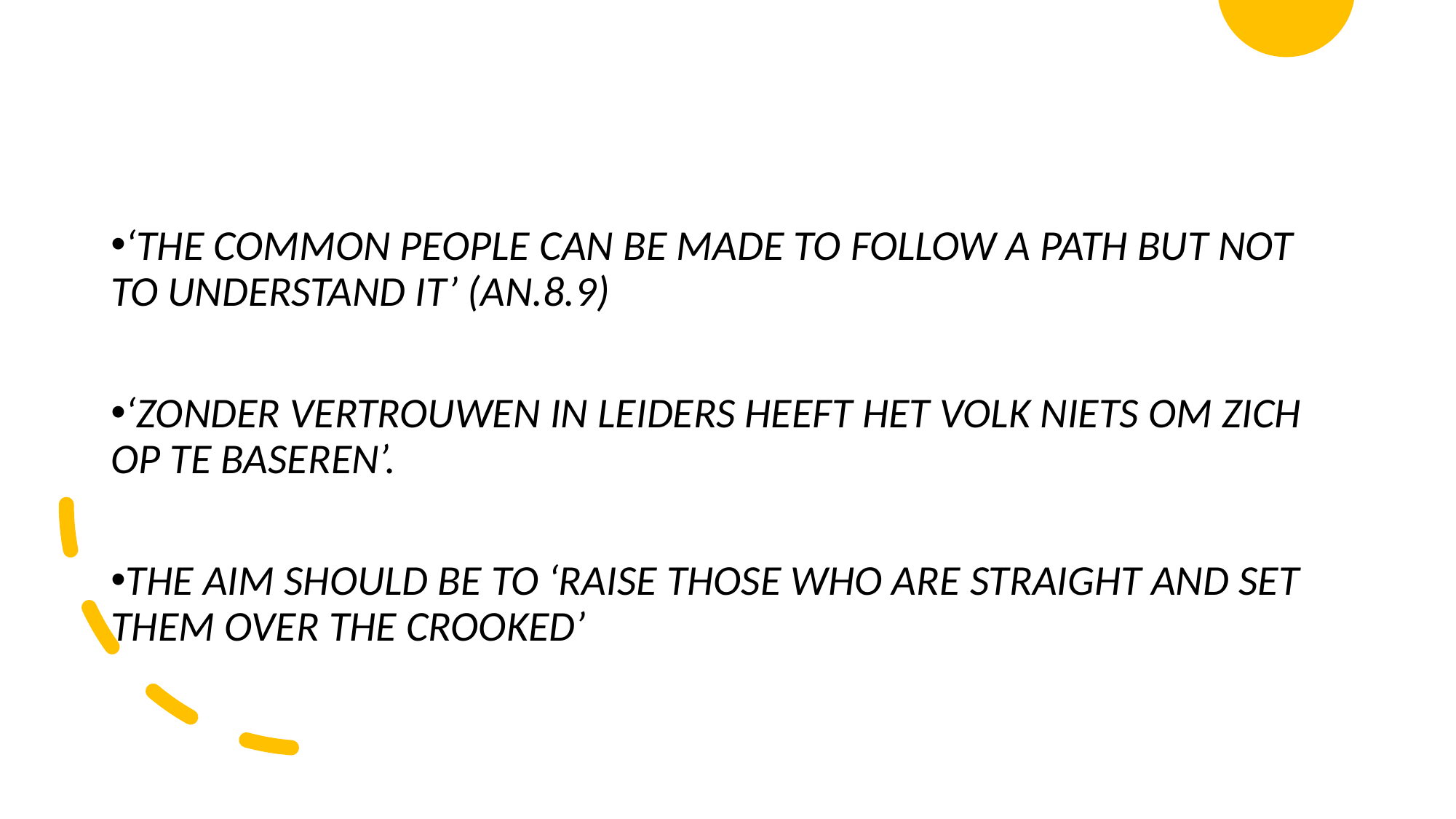

‘THE COMMON PEOPLE CAN BE MADE TO FOLLOW A PATH BUT NOT TO UNDERSTAND IT’ (AN.8.9)

‘ZONDER VERTROUWEN IN LEIDERS HEEFT HET VOLK NIETS OM ZICH OP TE BASEREN’.

THE AIM SHOULD BE TO ‘RAISE THOSE WHO ARE STRAIGHT AND SET THEM OVER THE CROOKED’